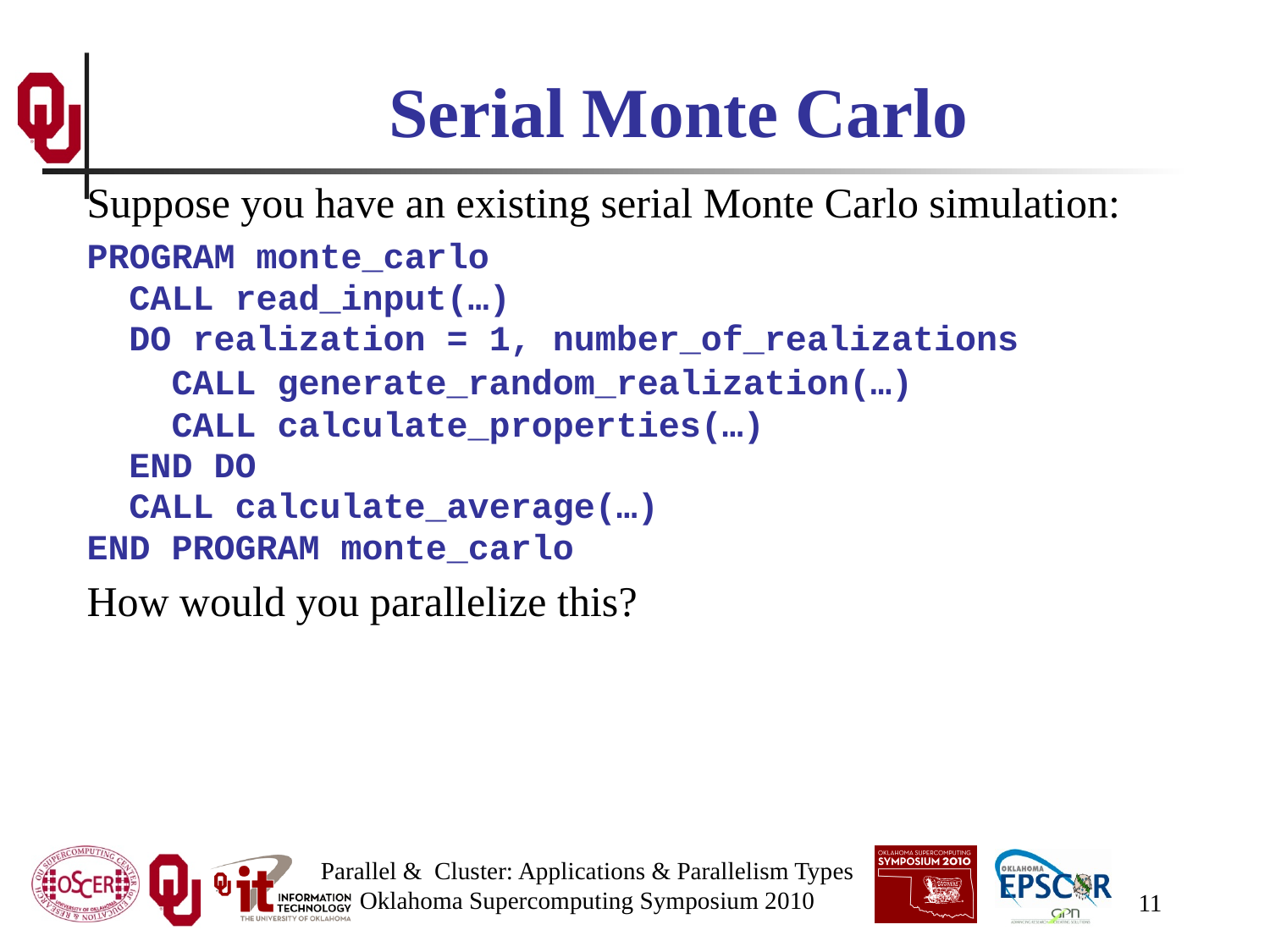

# Serial Monte Carlo
Suppose you have an existing serial Monte Carlo simulation:
PROGRAM monte_carlo
  CALL read_input(…)
  DO realization = 1, number_of_realizations
    CALL generate_random_realization(…)
    CALL calculate_properties(…)
  END DO
  CALL calculate_average(…)
END PROGRAM monte_carlo
How would you parallelize this?
Parallel &  Cluster: Applications & Parallelism Types
Oklahoma Supercomputing Symposium 2010
11